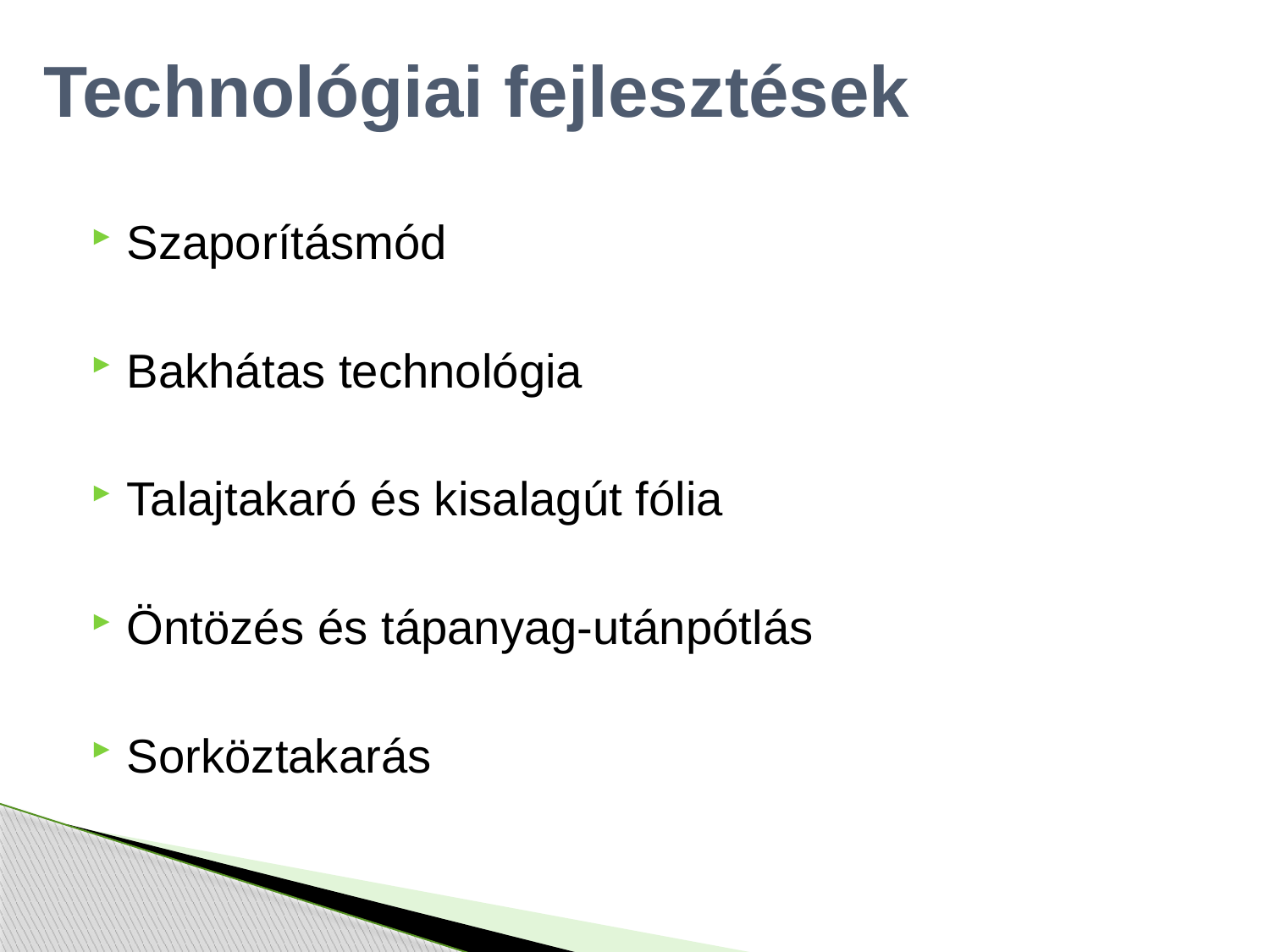

# Technológiai fejlesztések
Szaporításmód

Bakhátas technológia

Talajtakaró és kisalagút fólia

Öntözés és tápanyag-utánpótlás

Sorköztakarás